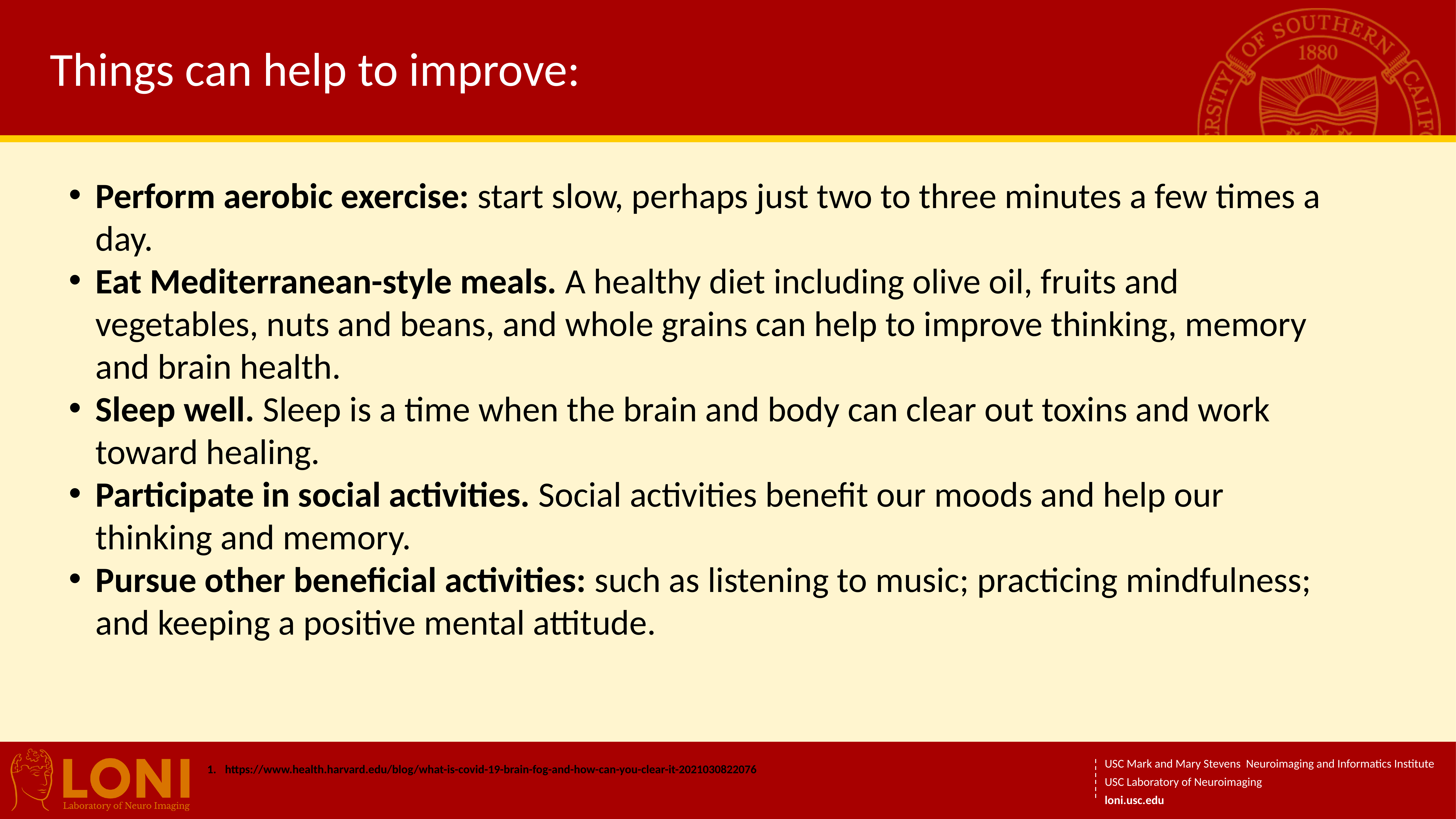

# Things can help to improve:
Perform aerobic exercise: start slow, perhaps just two to three minutes a few times a day.
Eat Mediterranean-style meals. A healthy diet including olive oil, fruits and vegetables, nuts and beans, and whole grains can help to improve thinking, memory and brain health.
Sleep well. Sleep is a time when the brain and body can clear out toxins and work toward healing.
Participate in social activities. Social activities benefit our moods and help our thinking and memory.
Pursue other beneficial activities: such as listening to music; practicing mindfulness; and keeping a positive mental attitude.
USC Mark and Mary Stevens  Neuroimaging and Informatics Institute
USC Laboratory of Neuroimaging
loni.usc.edu

https://www.health.harvard.edu/blog/what-is-covid-19-brain-fog-and-how-can-you-clear-it-2021030822076